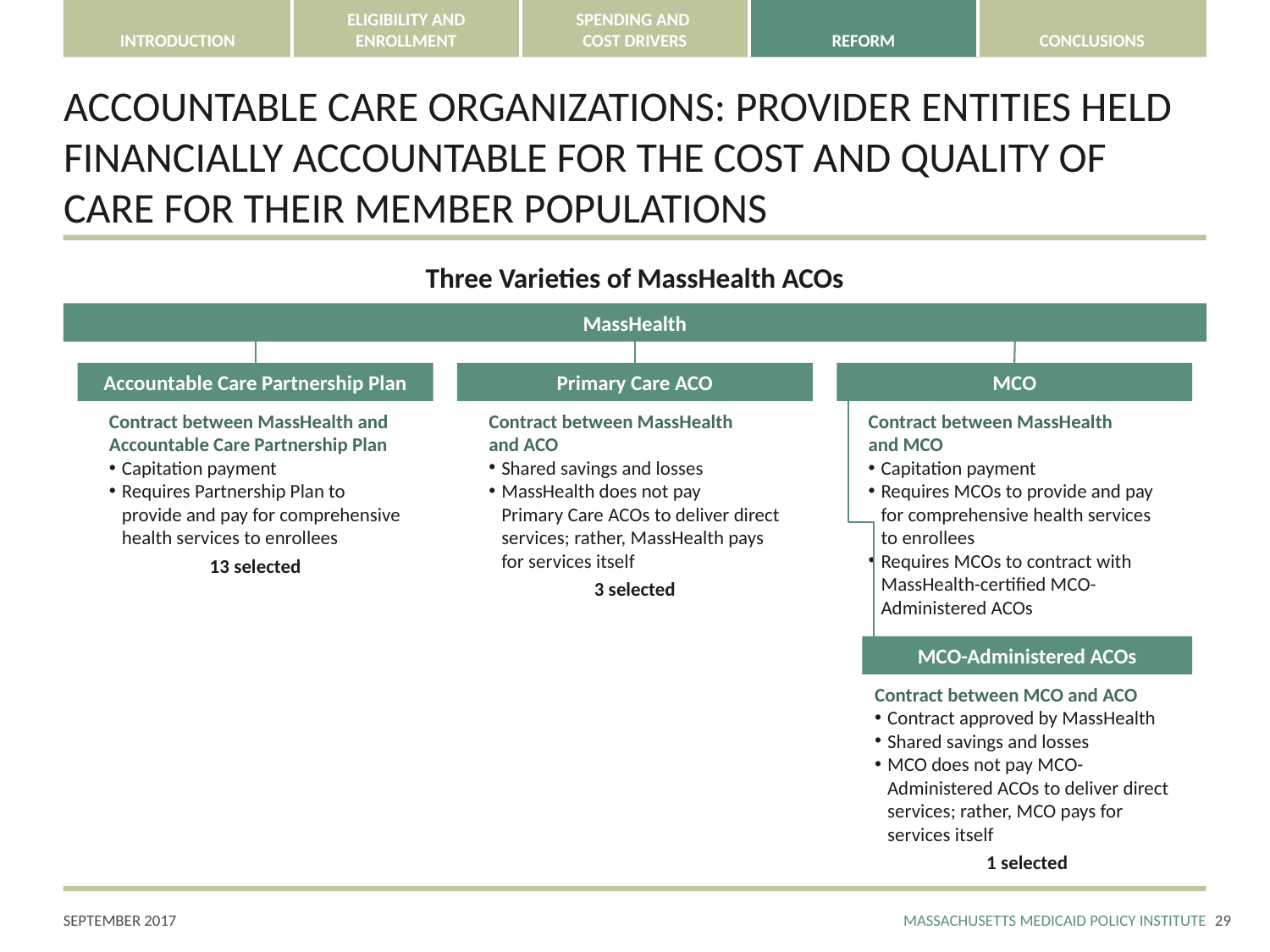

# ACCOUNTABLE CARE ORGANIZATIONS: PROVIDER ENTITIES HELD FINANCIALLY ACCOUNTABLE FOR THE COST AND QUALITY OF CARE FOR THEIR MEMBER POPULATIONS
Three Varieties of MassHealth ACOs
MassHealth
Accountable Care Partnership Plan
Primary Care ACO
MCO
Contract between MassHealth and Accountable Care Partnership Plan
Capitation payment
Requires Partnership Plan to provide and pay for comprehensive health services to enrollees
13 selected
Contract between MassHealth
and ACO
Shared savings and losses
MassHealth does not pay
Primary Care ACOs to deliver direct services; rather, MassHealth pays for services itself
3 selected
Contract between MassHealth
and MCO
Capitation payment
Requires MCOs to provide and pay for comprehensive health services to enrollees
Requires MCOs to contract with MassHealth-certified MCO-Administered ACOs
MCO-Administered ACOs
Contract between MCO and ACO
Contract approved by MassHealth
Shared savings and losses
MCO does not pay MCO-Administered ACOs to deliver direct services; rather, MCO pays for services itself
1 selected
29